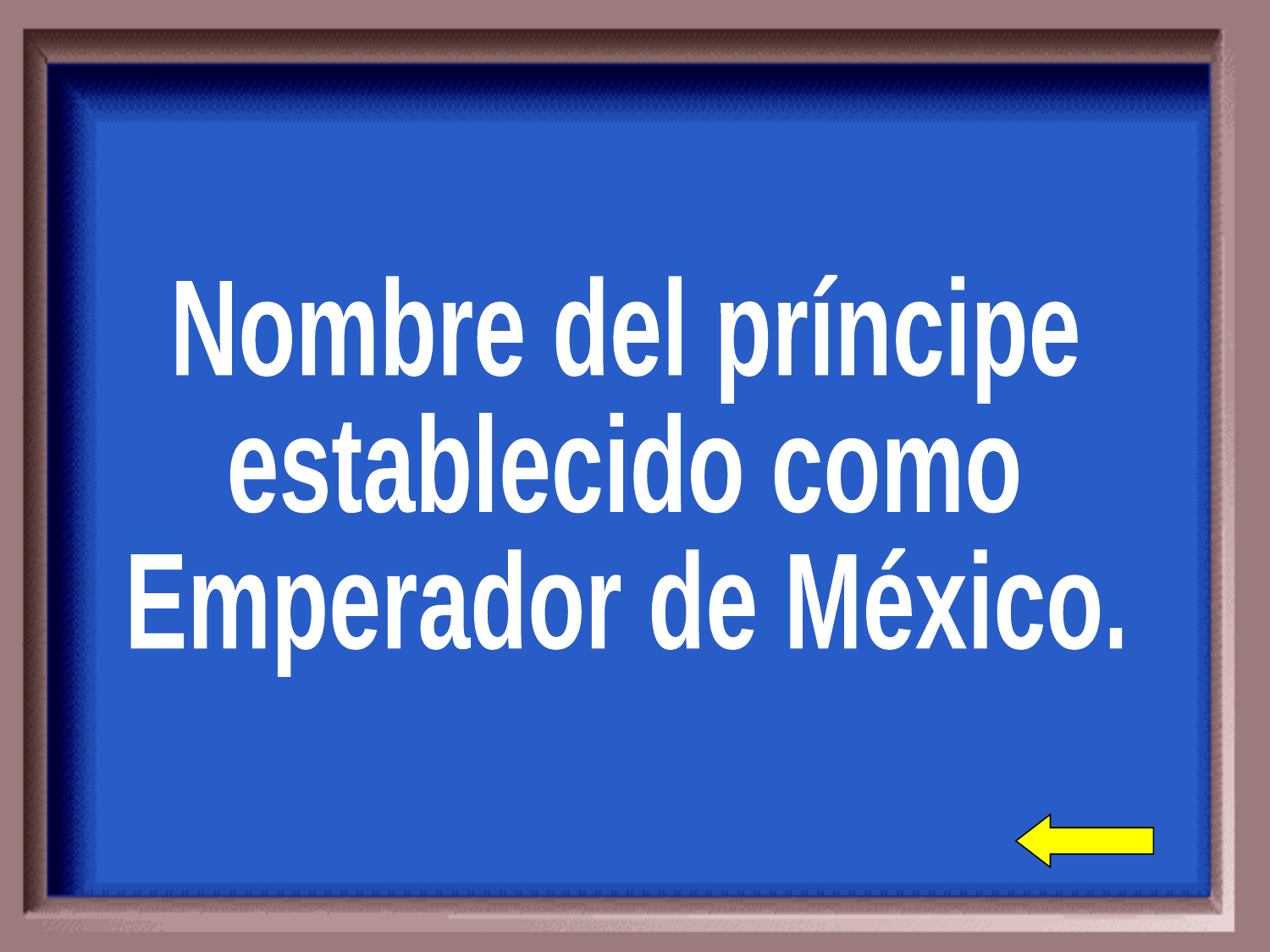

Nombre del príncipe
establecido como
Emperador de México.